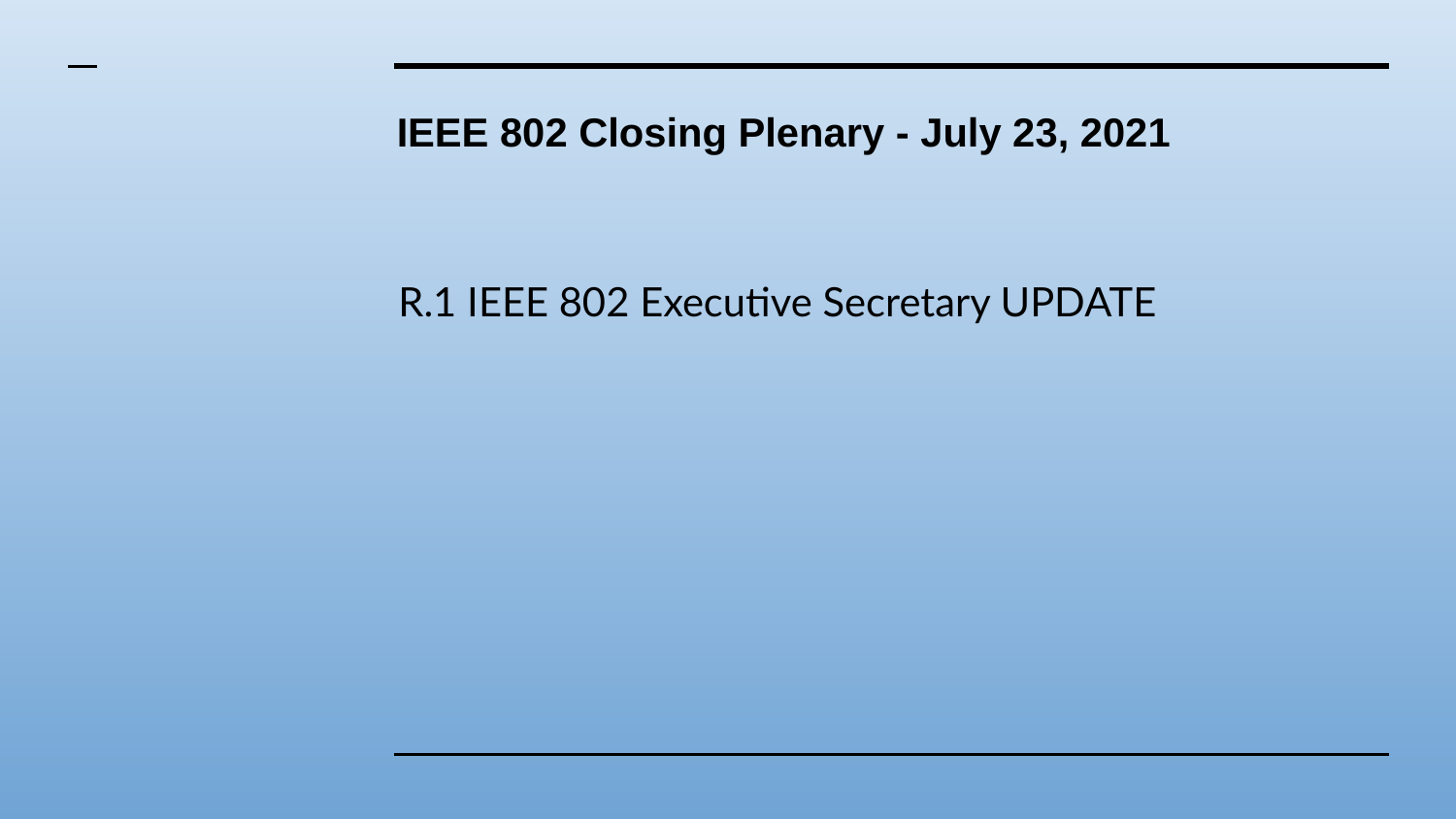

# IEEE 802 Closing Plenary - July 23, 2021
R.1 IEEE 802 Executive Secretary UPDATE